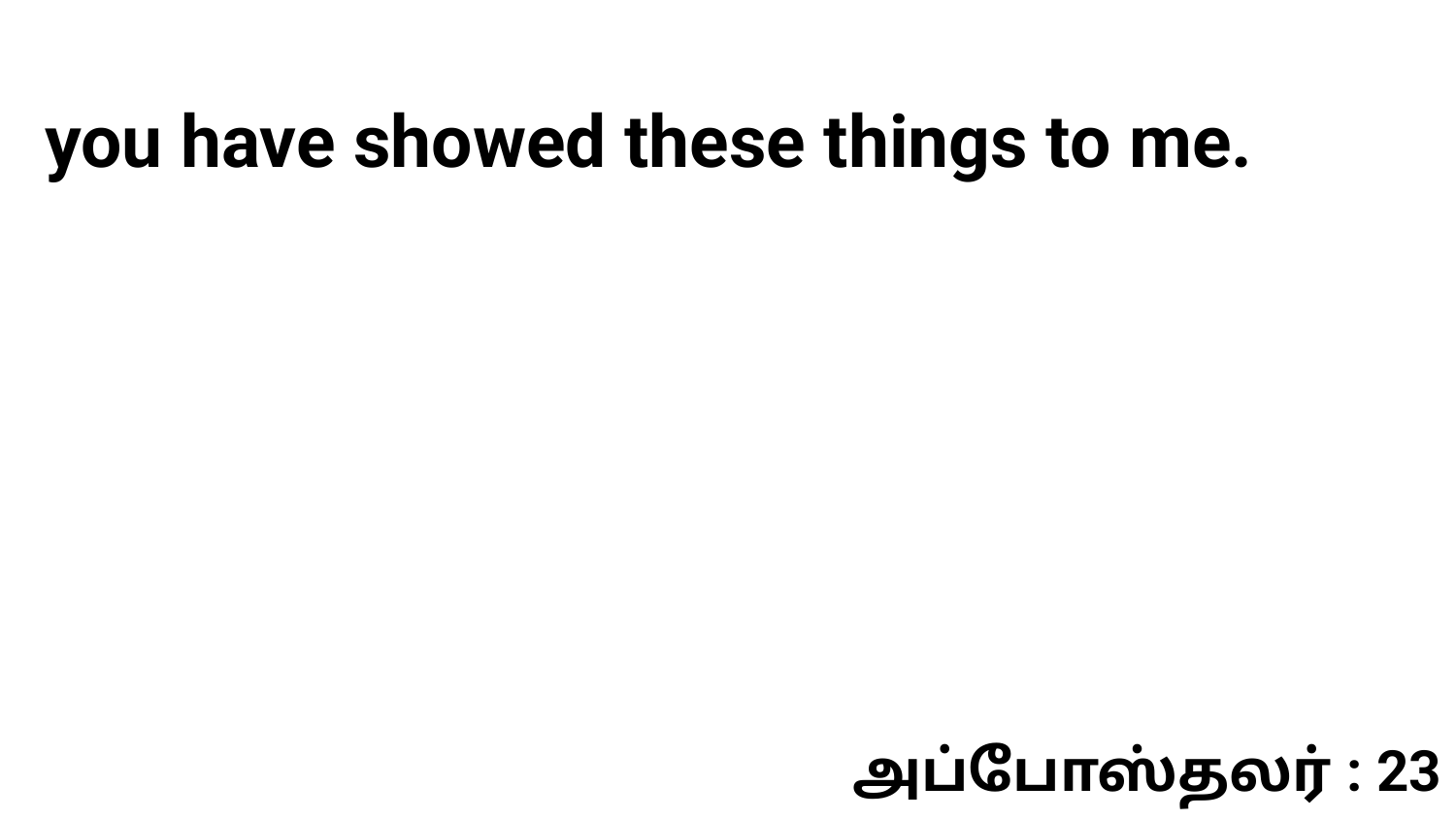

you have showed these things to me.
அப்போஸ்தலர் : 23